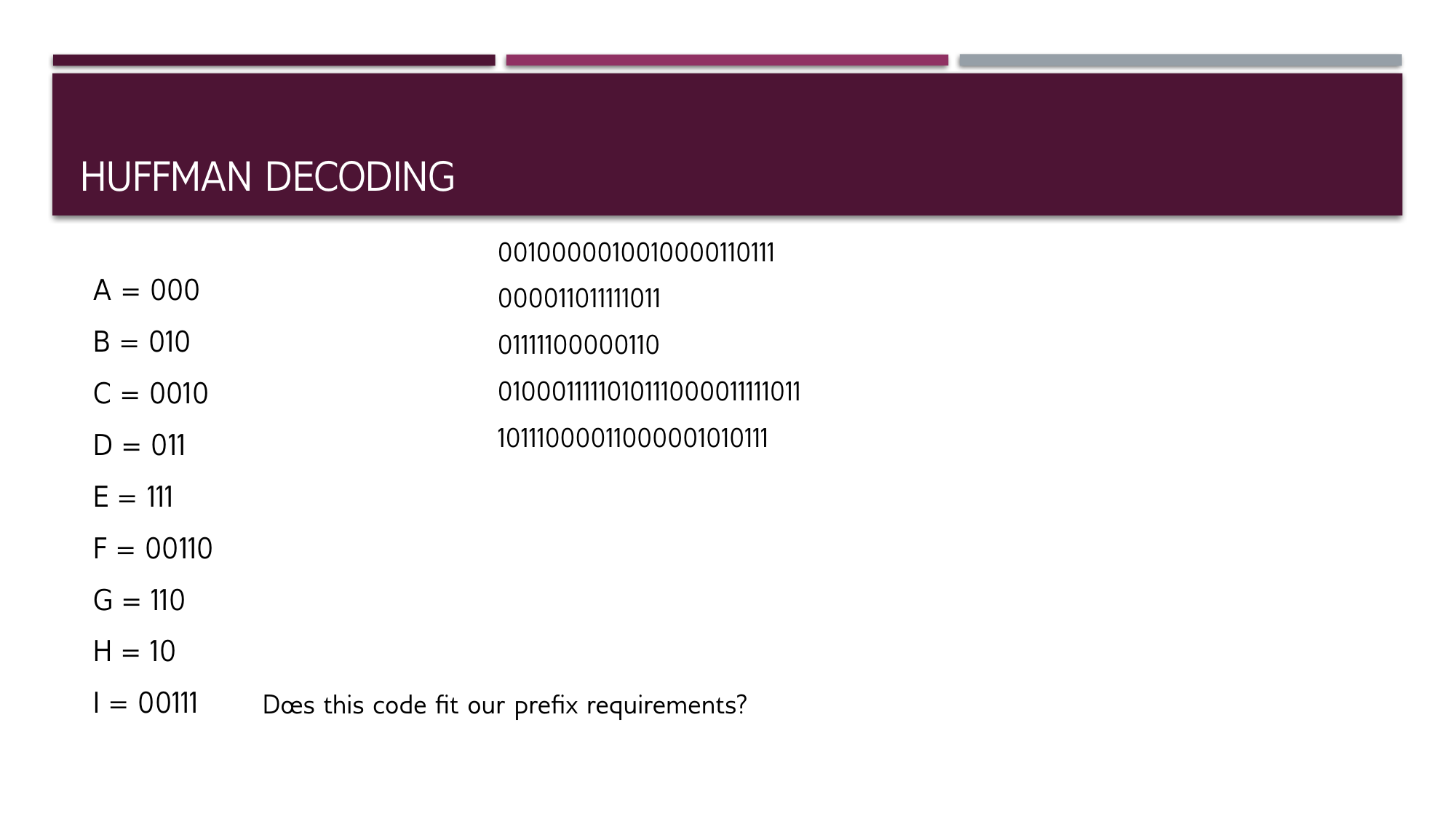

# Huffman Decoding
0010000010010000110111
000011011111011
01111100000110
0100011111010111000011111011
10111000011000001010111
A = 000
B = 010
C = 0010
D = 011
E = 111
F = 00110
G = 110
H = 10
I = 00111
Does this code fit our prefix requirements?